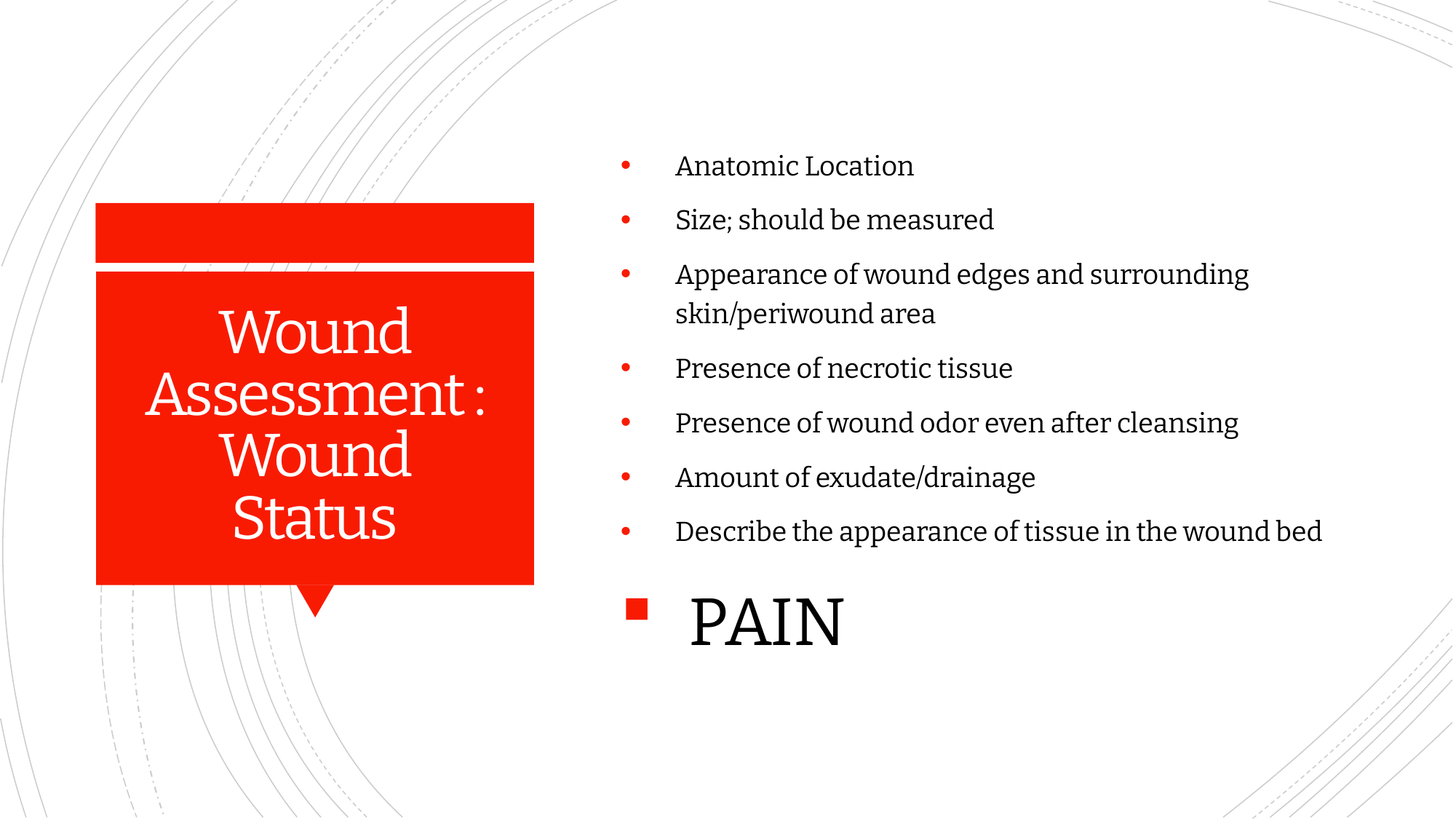

Anatomic Location
Size; should be measured
Appearance of wound edges and surrounding skin/periwound area
Presence of necrotic tissue
Presence of wound odor even after cleansing
Amount of exudate/drainage
Describe the appearance of tissue in the wound bed
PAIN

# Wound Assessment : Wound Status